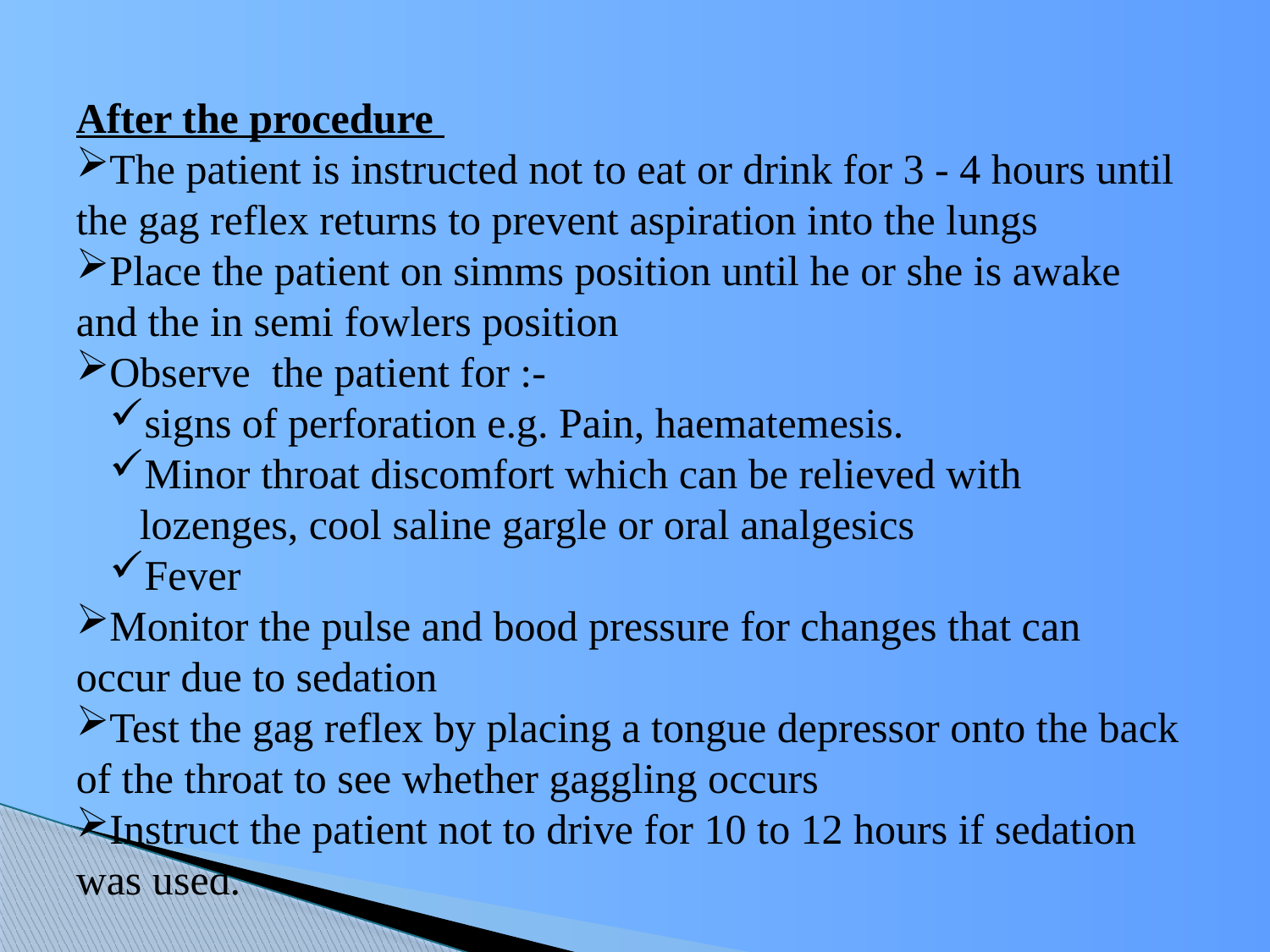

After the procedure
The patient is instructed not to eat or drink for 3 - 4 hours until the gag reflex returns to prevent aspiration into the lungs
Place the patient on simms position until he or she is awake and the in semi fowlers position
Observe  the patient for :-
signs of perforation e.g. Pain, haematemesis.
Minor throat discomfort which can be relieved with lozenges, cool saline gargle or oral analgesics
Fever
Monitor the pulse and bood pressure for changes that can occur due to sedation
Test the gag reflex by placing a tongue depressor onto the back of the throat to see whether gaggling occurs
Instruct the patient not to drive for 10 to 12 hours if sedation was used.